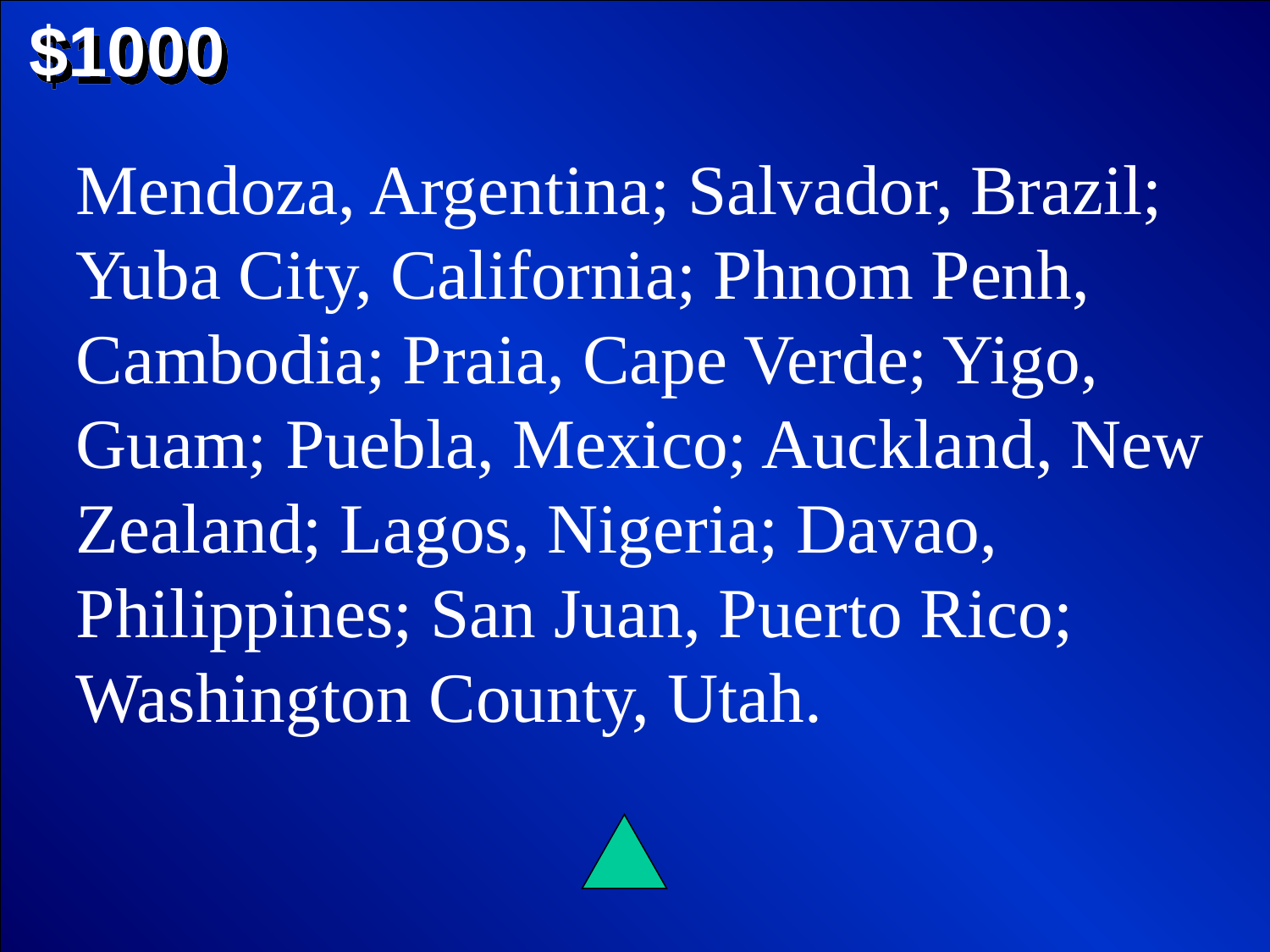

$1000
Mendoza, Argentina; Salvador, Brazil; Yuba City, California; Phnom Penh, Cambodia; Praia, Cape Verde; Yigo, Guam; Puebla, Mexico; Auckland, New Zealand; Lagos, Nigeria; Davao, Philippines; San Juan, Puerto Rico; Washington County, Utah.